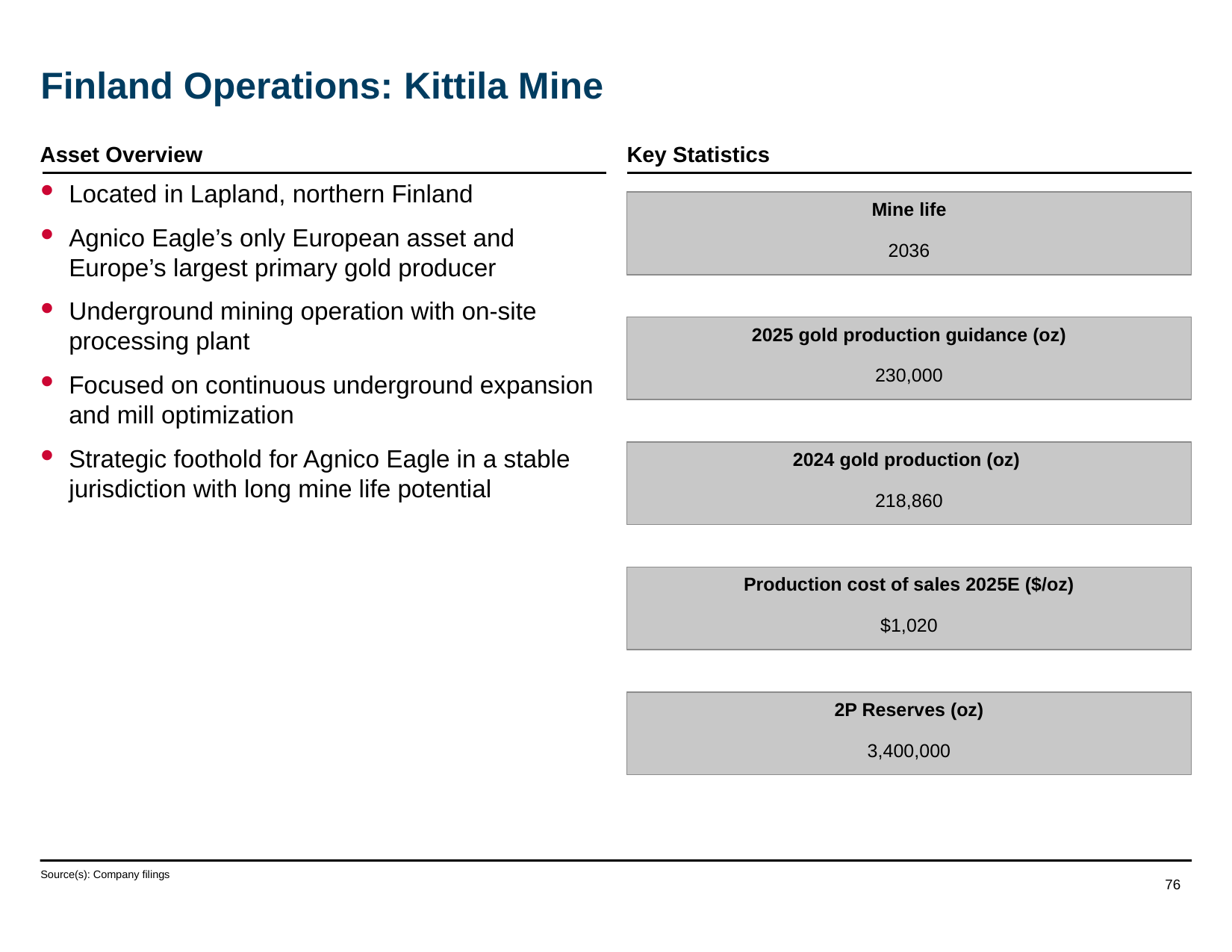

# Finland Operations: Kittila Mine

Asset Overview
Key Statistics
Located in Lapland, northern Finland
Agnico Eagle’s only European asset and Europe’s largest primary gold producer
Underground mining operation with on-site processing plant
Focused on continuous underground expansion and mill optimization
Strategic foothold for Agnico Eagle in a stable jurisdiction with long mine life potential

Mine life
2036

2025 gold production guidance (oz)
230,000
2024 gold production (oz)
218,860
Production cost of sales 2025E ($/oz)
$1,020
2P Reserves (oz)
3,400,000
Source(s): Company filings